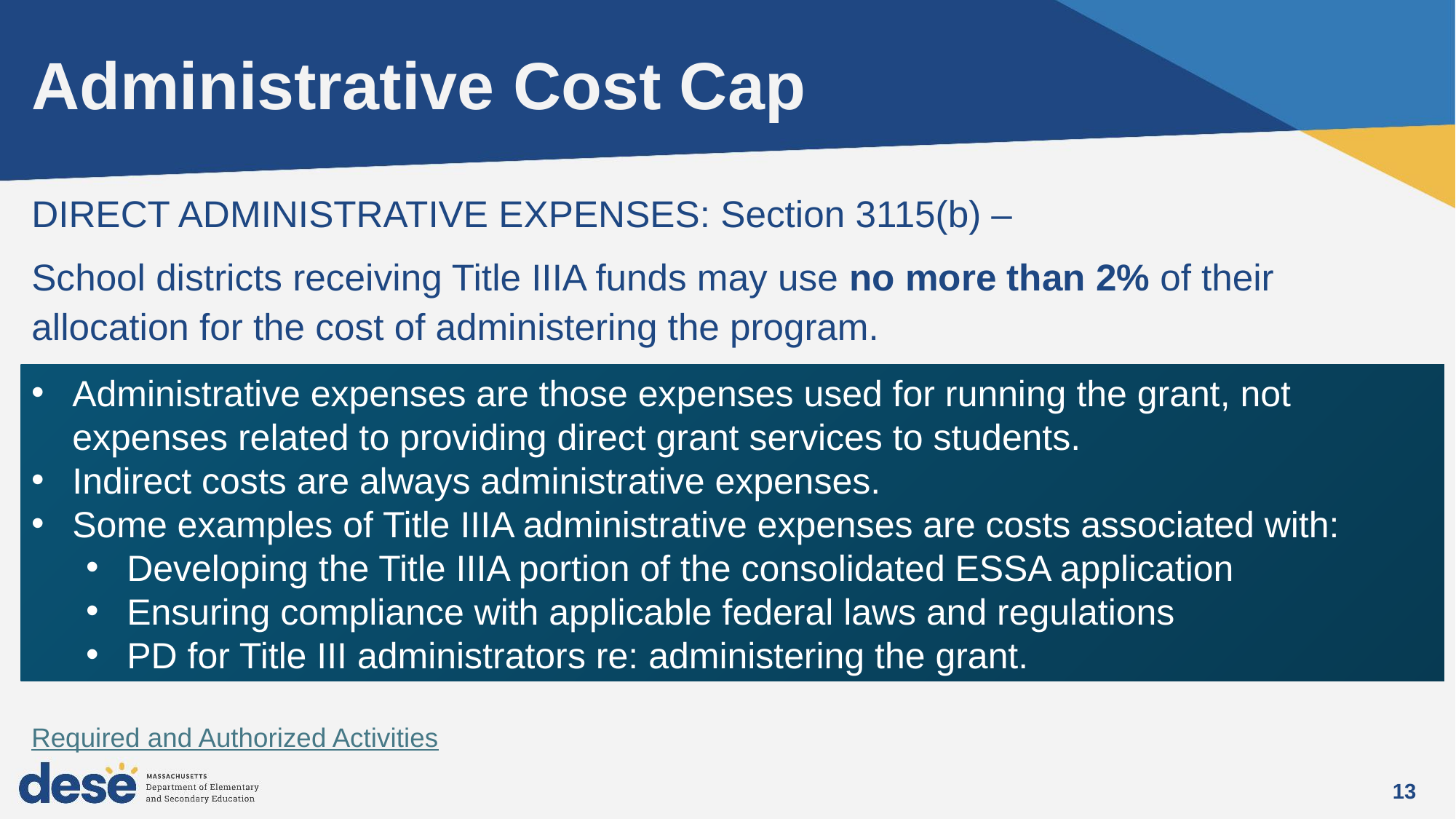

# Administrative Cost Cap
DIRECT ADMINISTRATIVE EXPENSES: Section 3115(b) –
School districts receiving Title IIIA funds may use no more than 2% of their allocation for the cost of administering the program.

Required and Authorized Activities

Administrative expenses are those expenses used for running the grant, not expenses related to providing direct grant services to students.
Indirect costs are always administrative expenses.
Some examples of Title IIIA administrative expenses are costs associated with:
Developing the Title IIIA portion of the consolidated ESSA application
Ensuring compliance with applicable federal laws and regulations
PD for Title III administrators re: administering the grant.
13